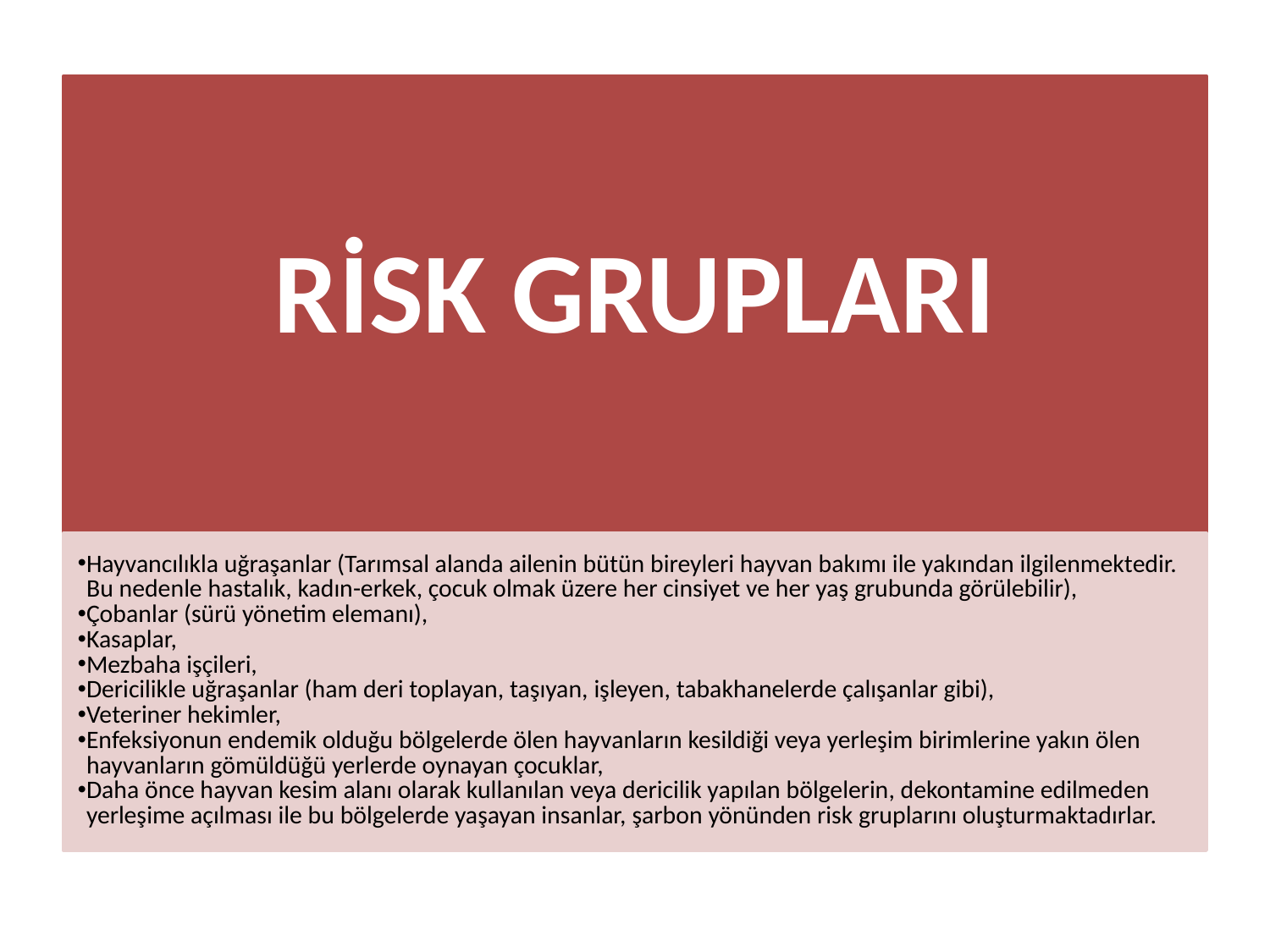

RİSK GRUPLARI
Hayvancılıkla uğraşanlar (Tarımsal alanda ailenin bütün bireyleri hayvan bakımı ile yakından ilgilenmektedir. Bu nedenle hastalık, kadın-erkek, çocuk olmak üzere her cinsiyet ve her yaş grubunda görülebilir),
Çobanlar (sürü yönetim elemanı),
Kasaplar,
Mezbaha işçileri,
Dericilikle uğraşanlar (ham deri toplayan, taşıyan, işleyen, tabakhanelerde çalışanlar gibi),
Veteriner hekimler,
Enfeksiyonun endemik olduğu bölgelerde ölen hayvanların kesildiği veya yerleşim birimlerine yakın ölen hayvanların gömüldüğü yerlerde oynayan çocuklar,
Daha önce hayvan kesim alanı olarak kullanılan veya dericilik yapılan bölgelerin, dekontamine edilmeden yerleşime açılması ile bu bölgelerde yaşayan insanlar, şarbon yönünden risk gruplarını oluşturmaktadırlar.